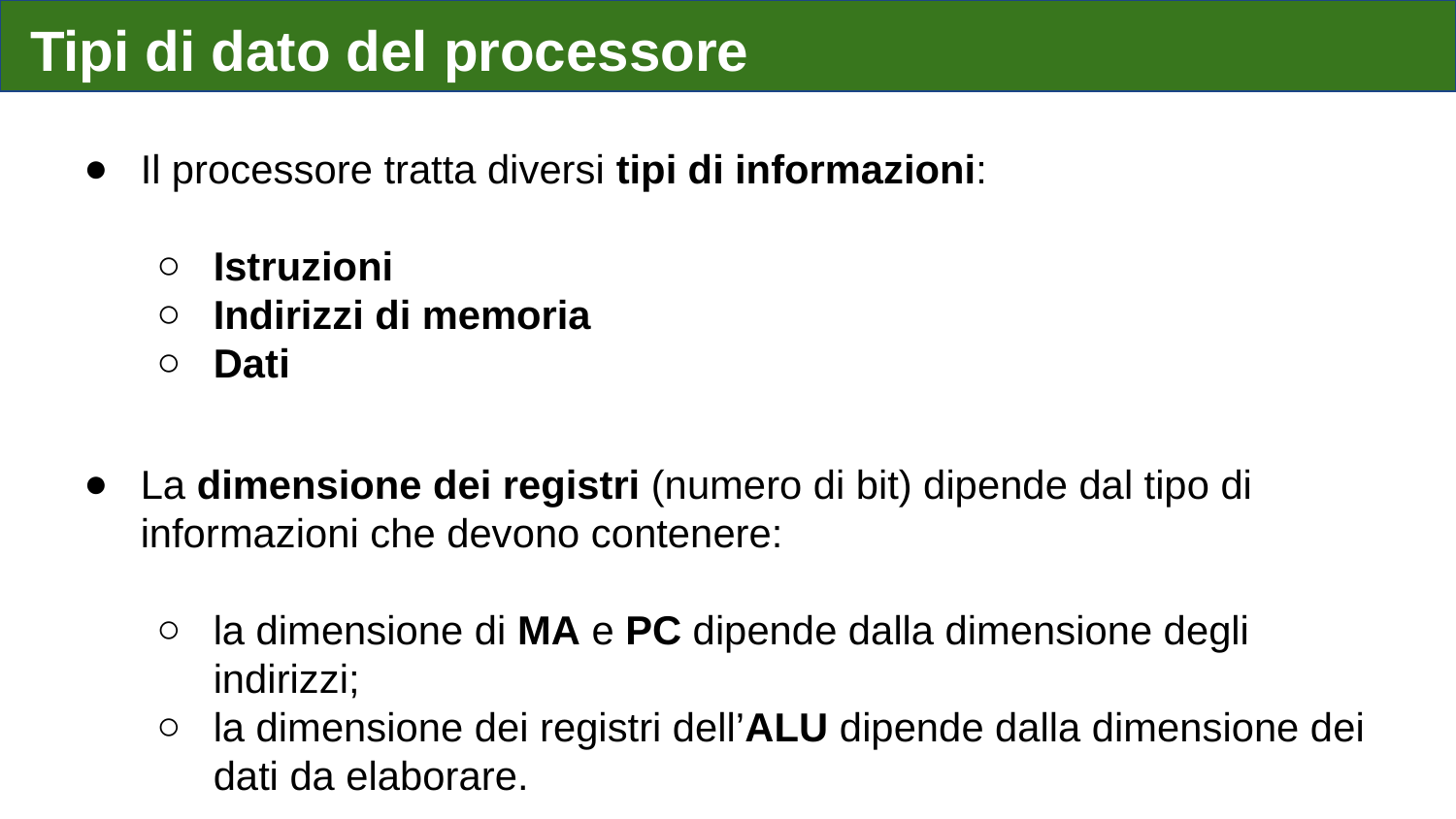

Tipi di dato del processore
Il processore tratta diversi tipi di informazioni:
Istruzioni
Indirizzi di memoria
Dati

La dimensione dei registri (numero di bit) dipende dal tipo di informazioni che devono contenere:
la dimensione di MA e PC dipende dalla dimensione degli indirizzi;
la dimensione dei registri dell’ALU dipende dalla dimensione dei dati da elaborare.